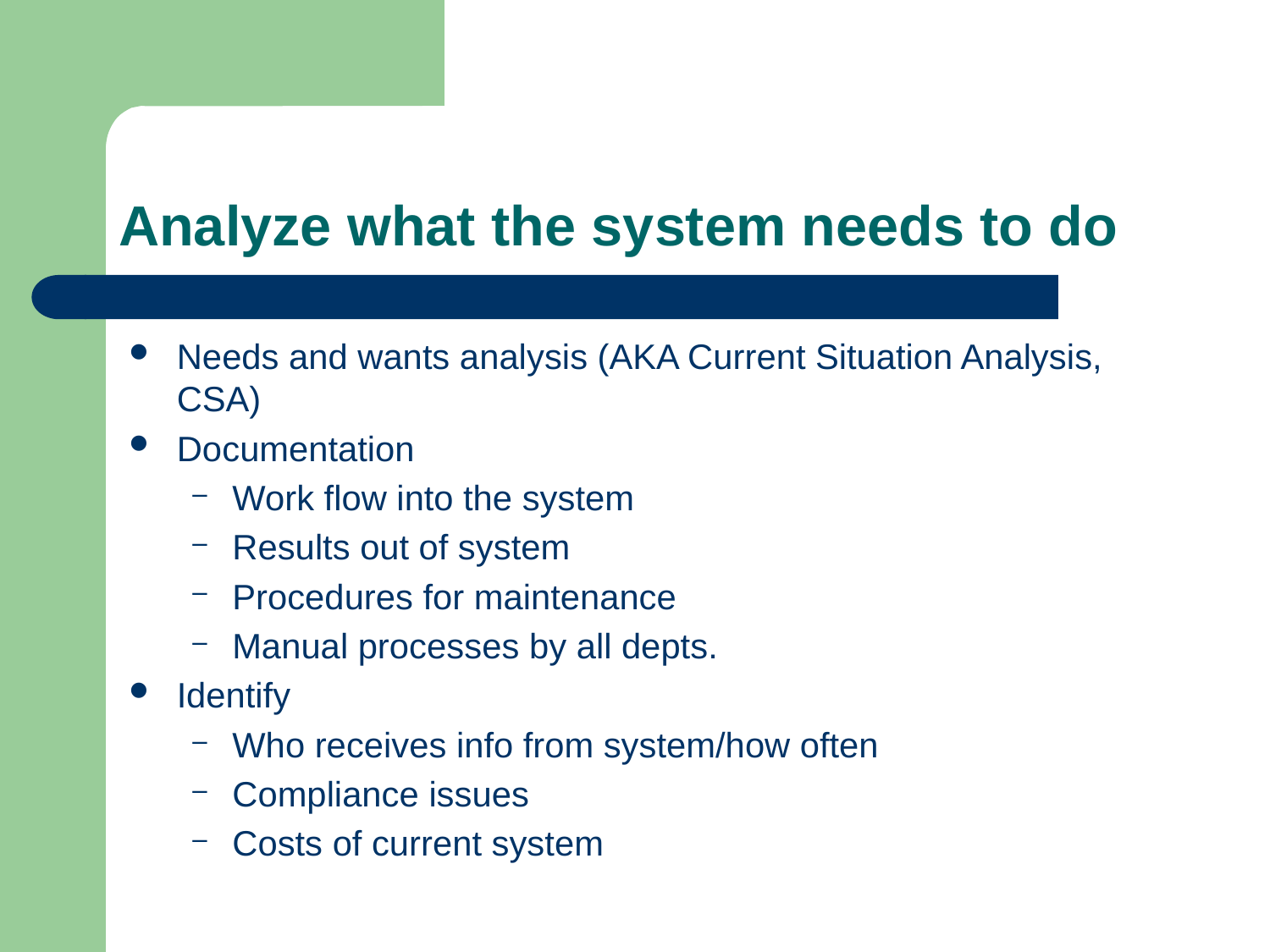

# Analyze what the system needs to do
Needs and wants analysis (AKA Current Situation Analysis, CSA)
Documentation
Work flow into the system
Results out of system
Procedures for maintenance
Manual processes by all depts.
Identify
Who receives info from system/how often
Compliance issues
Costs of current system